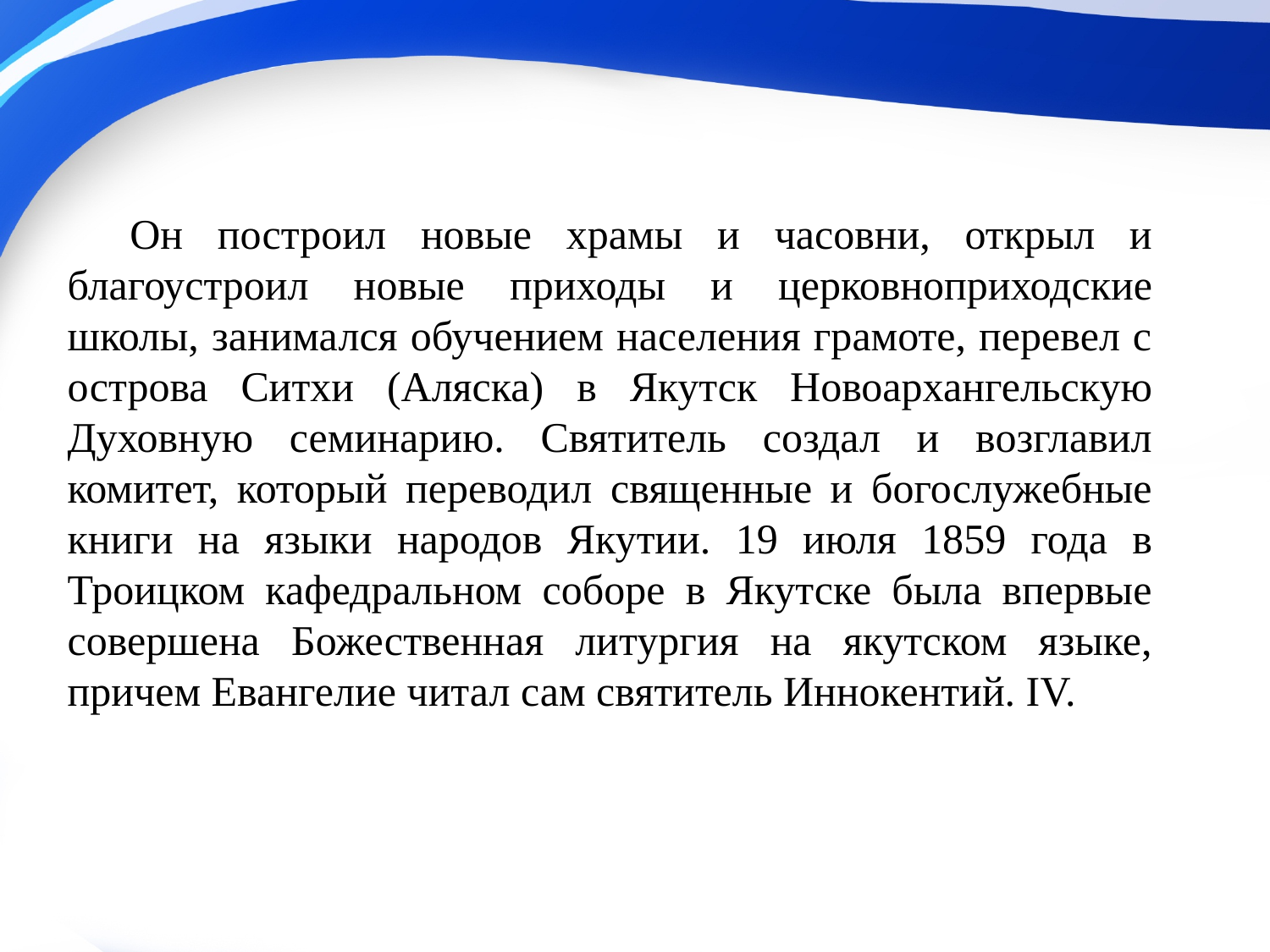

Он построил новые храмы и часовни, открыл и благоустроил новые приходы и церковноприходские школы, занимался обучением населения грамоте, перевел с острова Ситхи (Аляска) в Якутск Новоархангельскую Духовную семинарию. Святитель создал и возглавил комитет, который переводил священные и богослужебные книги на языки народов Якутии. 19 июля 1859 года в Троицком кафедральном соборе в Якутске была впервые совершена Божественная литургия на якутском языке, причем Евангелие читал сам святитель Иннокентий. IV.​